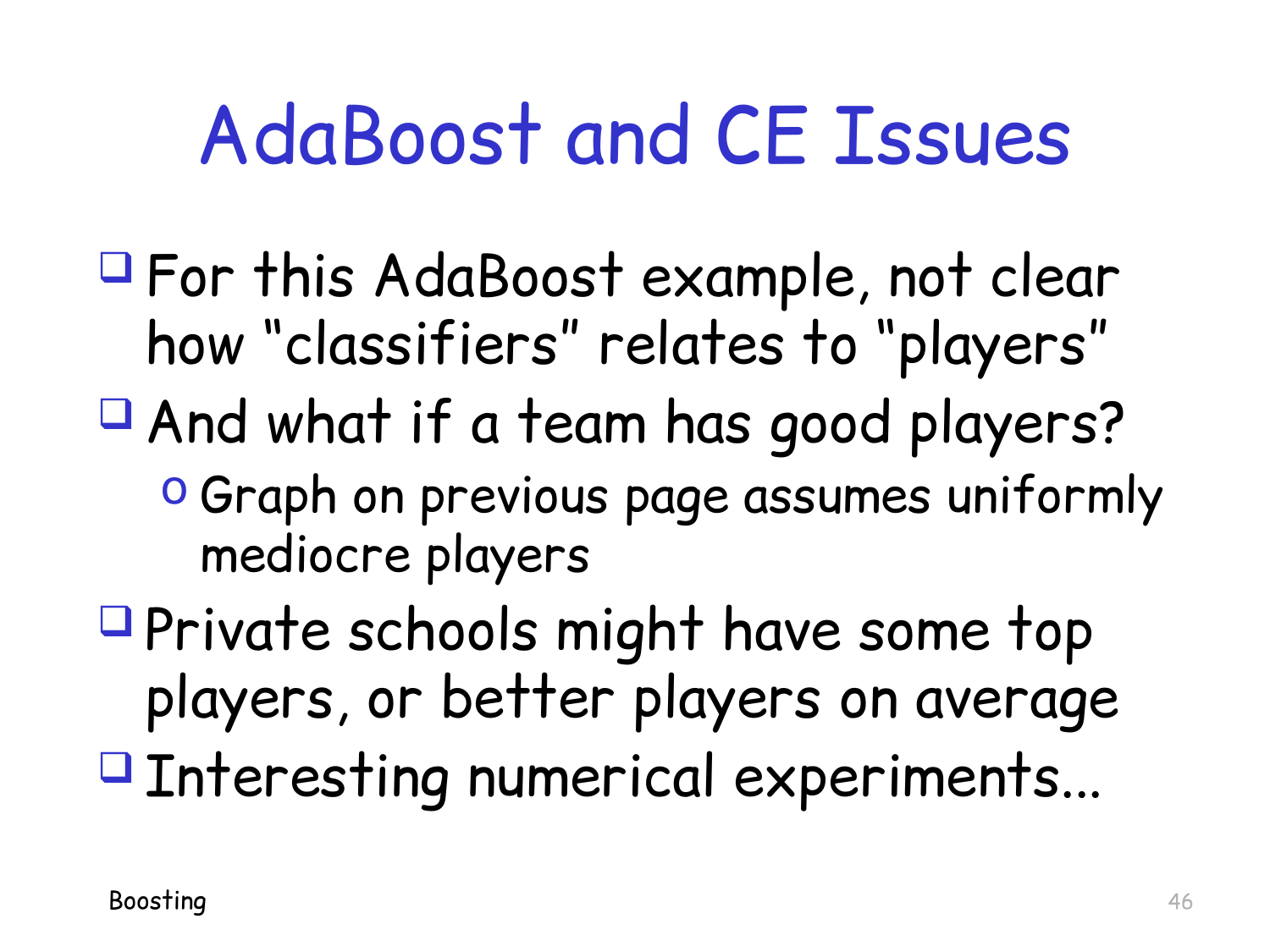

# AdaBoost and CE Issues
For this AdaBoost example, not clear how “classifiers” relates to “players”
And what if a team has good players?
Graph on previous page assumes uniformly mediocre players
Private schools might have some top players, or better players on average
Interesting numerical experiments...
Boosting
46